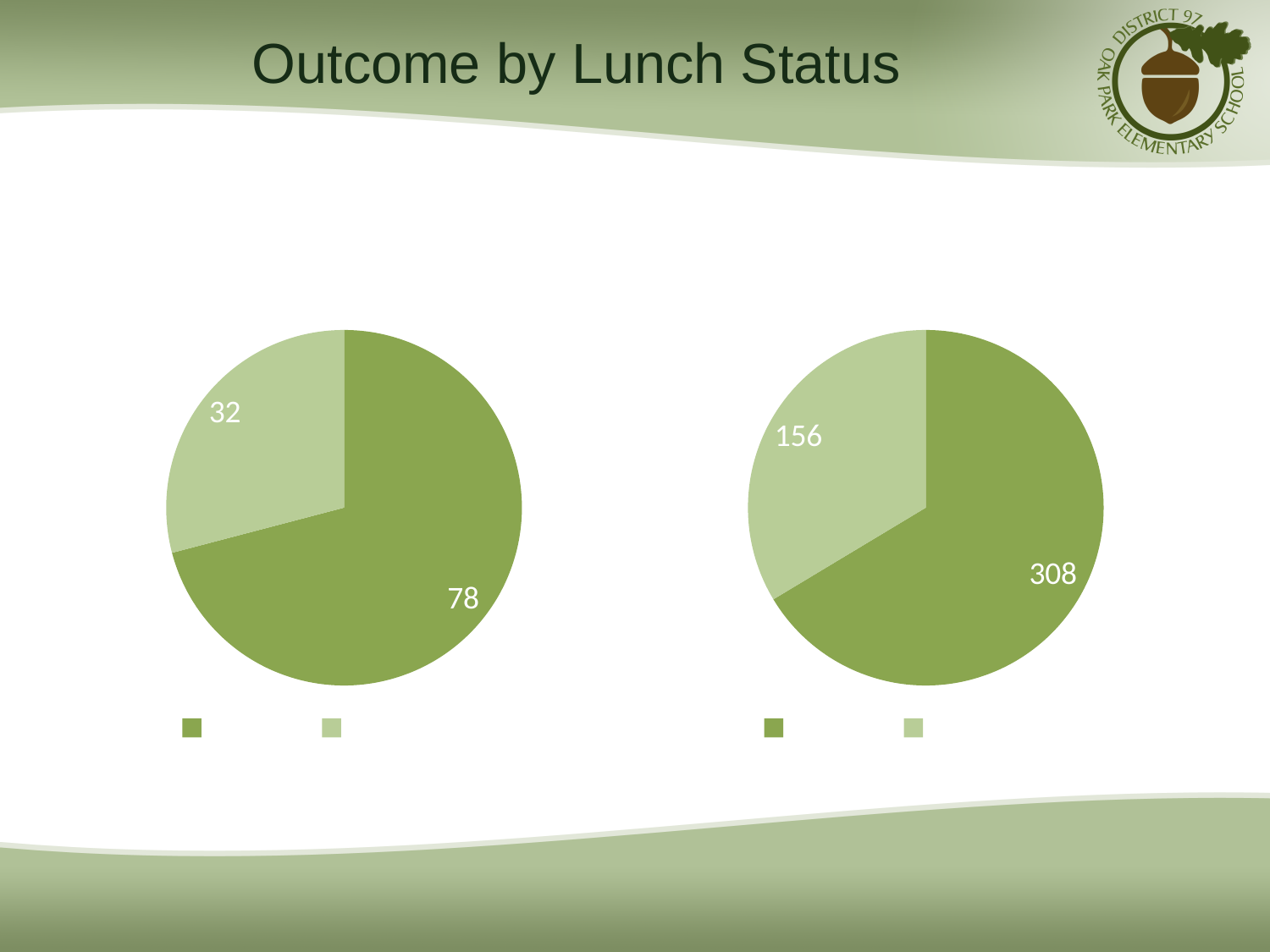

# Outcome by Lunch Status

### Chart: Eligible for
free/reduced lunch

| Category | Sales |
|---|---|
| Gained | 78.0 |
| Did not gain | 32.0 |

### Chart: Not eligible for free/reduced  lunch

| Category | Not eligible |
|---|---|
| Gained | 308.0 |
| Did not gain | 156.0 |

### Chart

| Category |
|---|